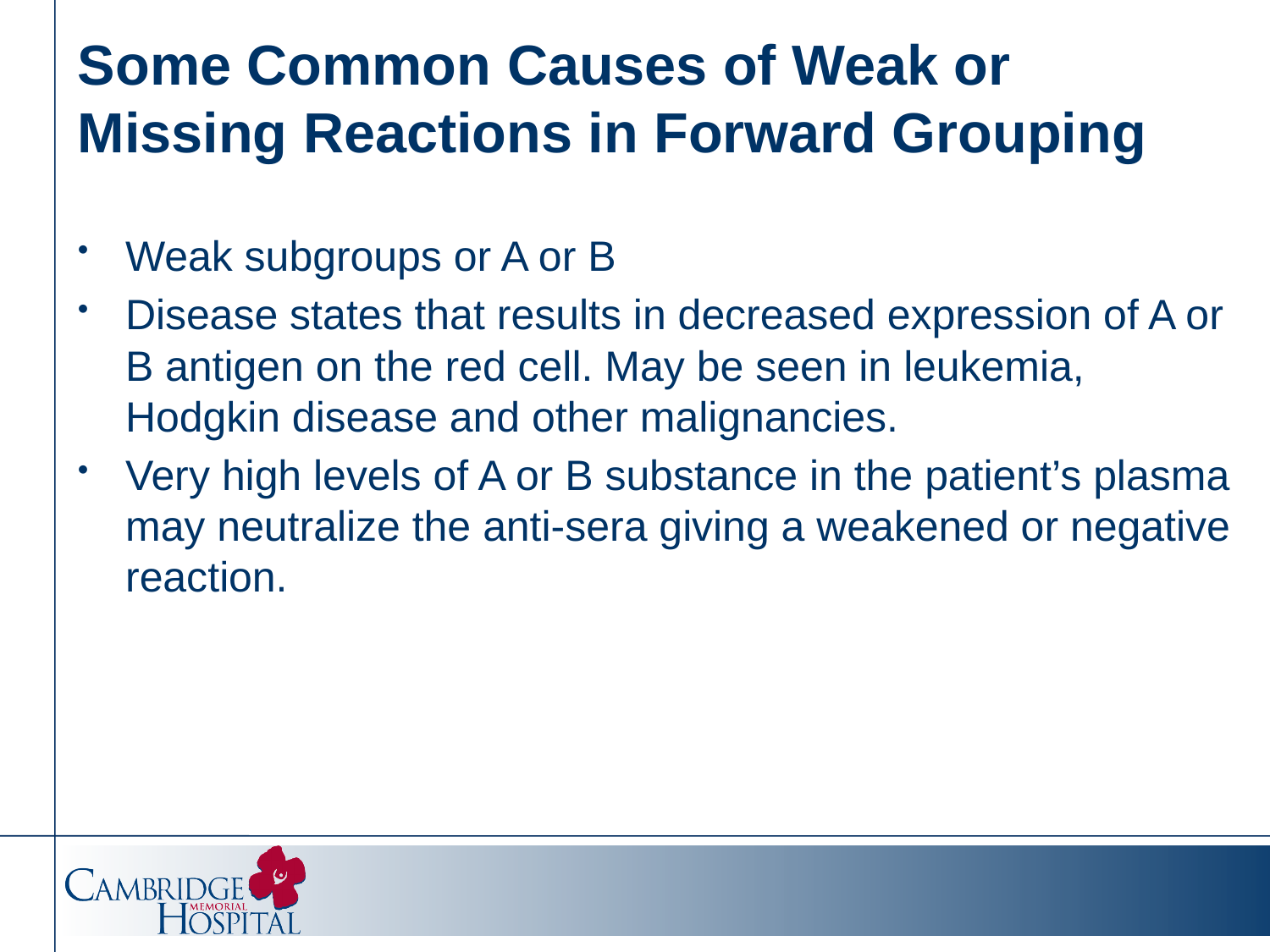

# Some Common Causes of Weak or Missing Reactions in Forward Grouping
Weak subgroups or A or B
Disease states that results in decreased expression of A or B antigen on the red cell. May be seen in leukemia, Hodgkin disease and other malignancies.
Very high levels of A or B substance in the patient’s plasma may neutralize the anti-sera giving a weakened or negative reaction.